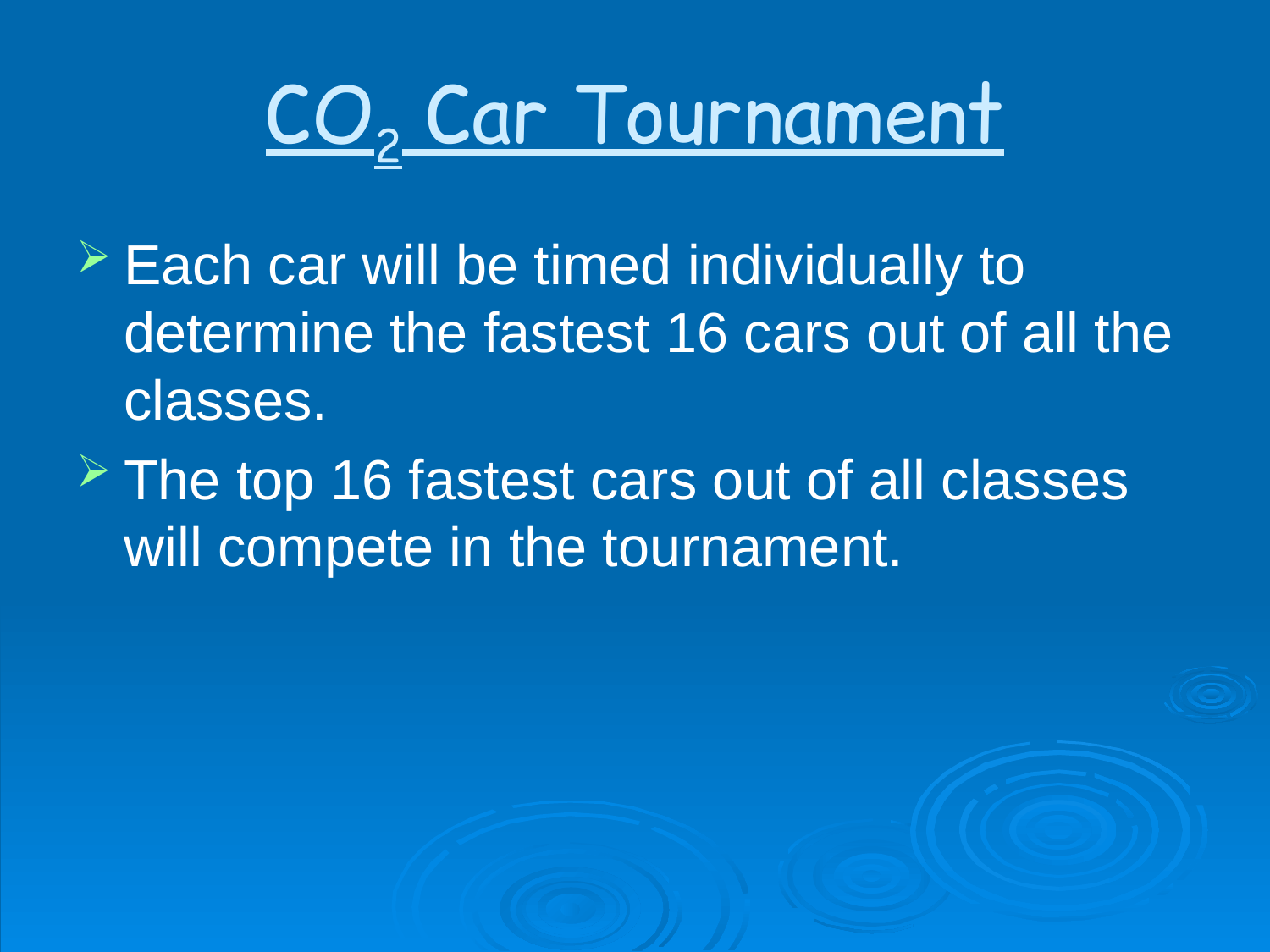

# CO2 Car Tournament
Each car will be timed individually to determine the fastest 16 cars out of all the classes.
The top 16 fastest cars out of all classes will compete in the tournament.